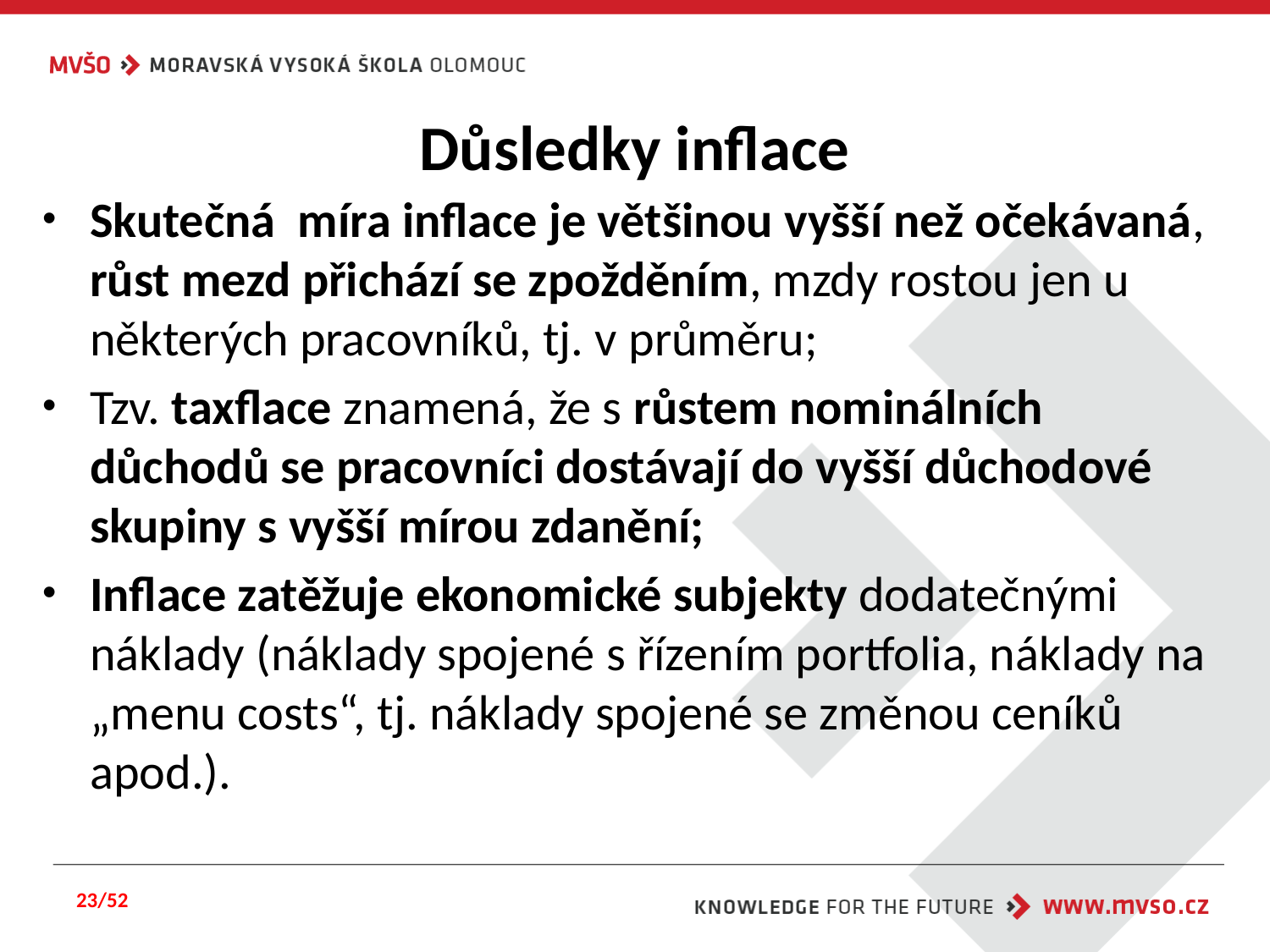

# Důsledky inflace
Skutečná  míra inflace je většinou vyšší než očekávaná, růst mezd přichází se zpožděním, mzdy rostou jen u některých pracovníků, tj. v průměru;
Tzv. taxflace znamená, že s růstem nominálních důchodů se pracovníci dostávají do vyšší důchodové skupiny s vyšší mírou zdanění;
Inflace zatěžuje ekonomické subjekty dodatečnými náklady (náklady spojené s řízením portfolia, náklady na „menu costs“, tj. náklady spojené se změnou ceníků apod.).
23/52